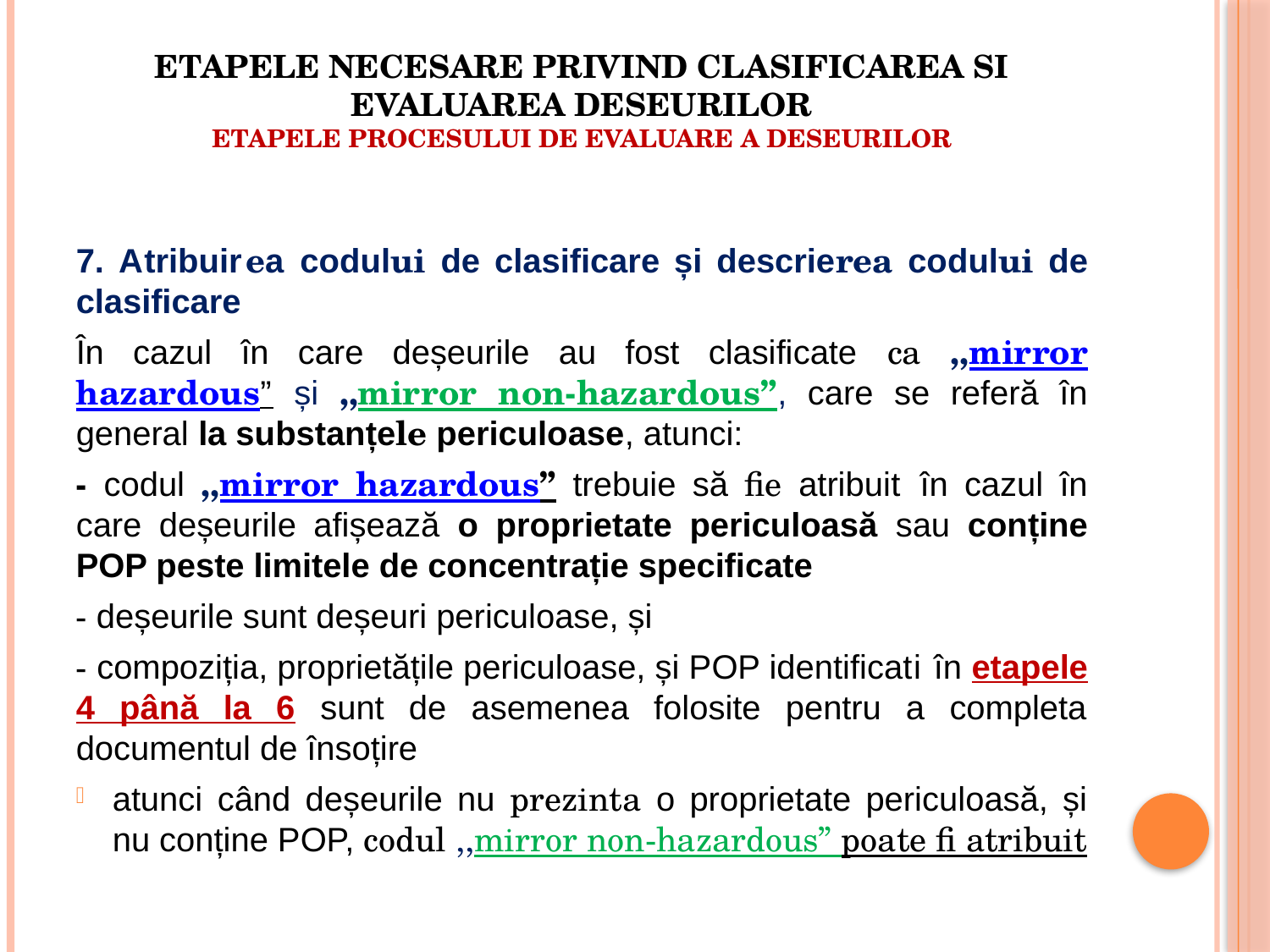

# Etapele necesare privind clasificarea si evaluarea deseurilor ETAPELE PROCESULUI DE EVALUARE A DESEURILOR
7. Atribuirea codului de clasificare și descrierea codului de clasificare
În cazul în care deșeurile au fost clasificate ca ,,mirror hazardous” și ,,mirror non-hazardous”, care se referă în general la substanțele periculoase, atunci:
- codul ,,mirror hazardous” trebuie să fie atribuit în cazul în care deșeurile afișează o proprietate periculoasă sau conține POP peste limitele de concentrație specificate
- deșeurile sunt deșeuri periculoase, și
- compoziția, proprietățile periculoase, și POP identificati în etapele 4 până la 6 sunt de asemenea folosite pentru a completa documentul de însoțire
atunci când deșeurile nu prezinta o proprietate periculoasă, și nu conține POP, codul ,,mirror non-hazardous” poate fi atribuit